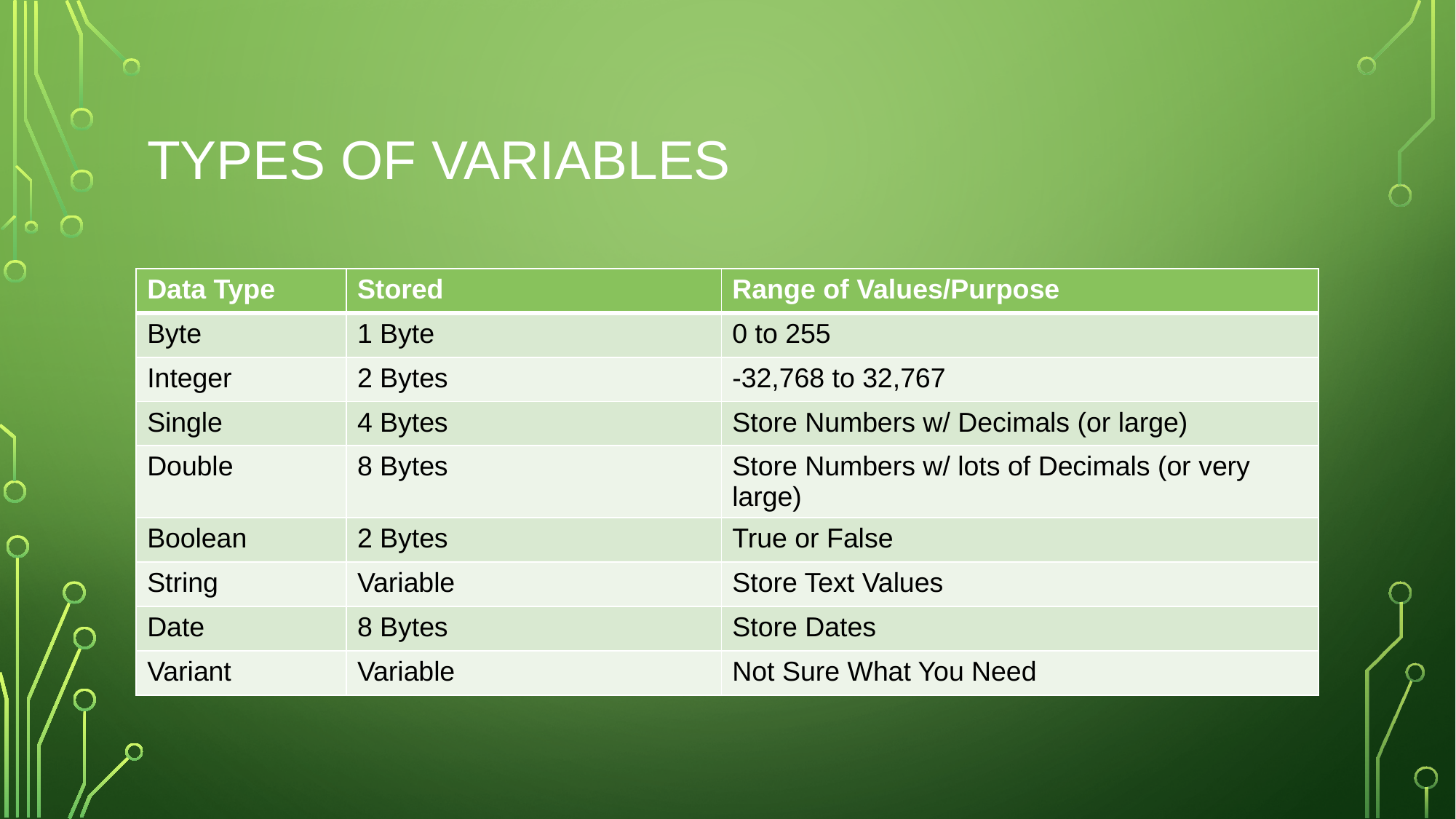

# Types of Variables
| Data Type | Stored | Range of Values/Purpose |
| --- | --- | --- |
| Byte | 1 Byte | 0 to 255 |
| Integer | 2 Bytes | -32,768 to 32,767 |
| Single | 4 Bytes | Store Numbers w/ Decimals (or large) |
| Double | 8 Bytes | Store Numbers w/ lots of Decimals (or very large) |
| Boolean | 2 Bytes | True or False |
| String | Variable | Store Text Values |
| Date | 8 Bytes | Store Dates |
| Variant | Variable | Not Sure What You Need |